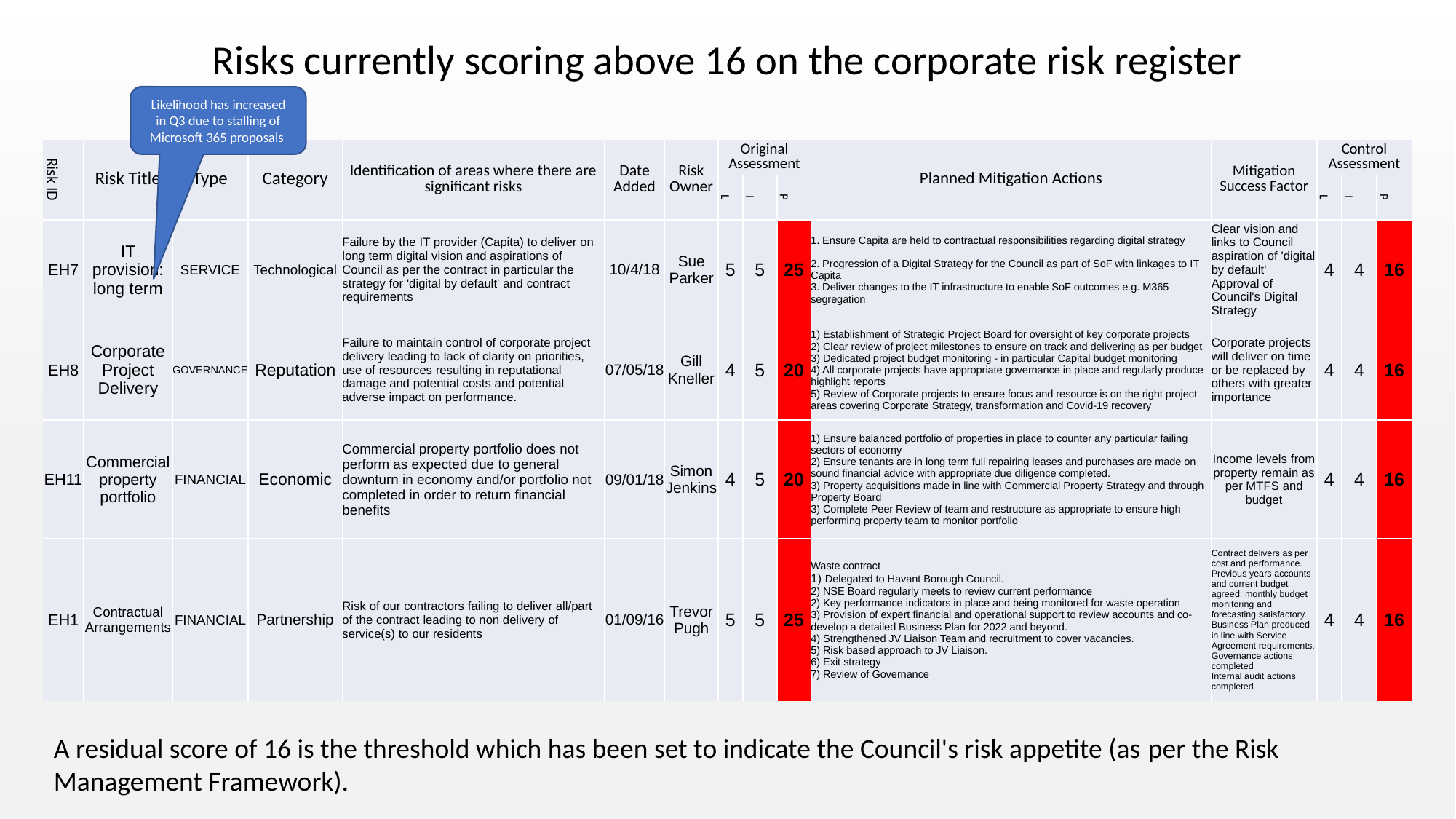

# Risks currently scoring above 16 on the corporate risk register
Likelihood has increased in Q3 due to stalling of Microsoft 365 proposals
| Risk ID | Risk Title | Type | Category | Identification of areas where there are significant risks | Date Added | Risk Owner | Original Assessment |  |  | Planned Mitigation Actions | Mitigation Success Factor | Control Assessment |  |  |
| --- | --- | --- | --- | --- | --- | --- | --- | --- | --- | --- | --- | --- | --- | --- |
|  |  |  |  |  |  |  | L | I | P |  |  | L | I | P |
| EH7 | IT provision: long term | SERVICE | Technological | Failure by the IT provider (Capita) to deliver on long term digital vision and aspirations of Council as per the contract in particular the strategy for 'digital by default' and contract requirements | 10/4/18 | Sue Parker | 5 | 5 | 25 | 1. Ensure Capita are held to contractual responsibilities regarding digital strategy 2. Progression of a Digital Strategy for the Council as part of SoF with linkages to IT Capita 3. Deliver changes to the IT infrastructure to enable SoF outcomes e.g. M365 segregation | Clear vision and links to Council aspiration of 'digital by default' Approval of Council's Digital Strategy | 4 | 4 | 16 |
| EH8 | Corporate Project Delivery | GOVERNANCE | Reputation | Failure to maintain control of corporate project delivery leading to lack of clarity on priorities, use of resources resulting in reputational damage and potential costs and potential adverse impact on performance. | 07/05/18 | Gill Kneller | 4 | 5 | 20 | 1) Establishment of Strategic Project Board for oversight of key corporate projects 2) Clear review of project milestones to ensure on track and delivering as per budget 3) Dedicated project budget monitoring - in particular Capital budget monitoring 4) All corporate projects have appropriate governance in place and regularly produce highlight reports 5) Review of Corporate projects to ensure focus and resource is on the right project areas covering Corporate Strategy, transformation and Covid-19 recovery | Corporate projects will deliver on time or be replaced by others with greater importance | 4 | 4 | 16 |
| EH11 | Commercial property portfolio | FINANCIAL | Economic | Commercial property portfolio does not perform as expected due to general downturn in economy and/or portfolio not completed in order to return financial benefits | 09/01/18 | Simon Jenkins | 4 | 5 | 20 | 1) Ensure balanced portfolio of properties in place to counter any particular failing sectors of economy 2) Ensure tenants are in long term full repairing leases and purchases are made on sound financial advice with appropriate due diligence completed. 3) Property acquisitions made in line with Commercial Property Strategy and through Property Board 3) Complete Peer Review of team and restructure as appropriate to ensure high performing property team to monitor portfolio | Income levels from property remain as per MTFS and budget | 4 | 4 | 16 |
| EH1 | Contractual Arrangements | FINANCIAL | Partnership | Risk of our contractors failing to deliver all/part of the contract leading to non delivery of service(s) to our residents | 01/09/16 | Trevor Pugh | 5 | 5 | 25 | Waste contract 1) Delegated to Havant Borough Council. 2) NSE Board regularly meets to review current performance 2) Key performance indicators in place and being monitored for waste operation 3) Provision of expert financial and operational support to review accounts and co-develop a detailed Business Plan for 2022 and beyond. 4) Strengthened JV Liaison Team and recruitment to cover vacancies. 5) Risk based approach to JV Liaison. 6) Exit strategy 7) Review of Governance | Contract delivers as per cost and performance. Previous years accounts and current budget agreed; monthly budget monitoring and forecasting satisfactory. Business Plan produced in line with Service Agreement requirements. Governance actions completed Internal audit actions completed | 4 | 4 | 16 |
A residual score of 16 is the threshold which has been set to indicate the Council's risk appetite (as per the Risk Management Framework).